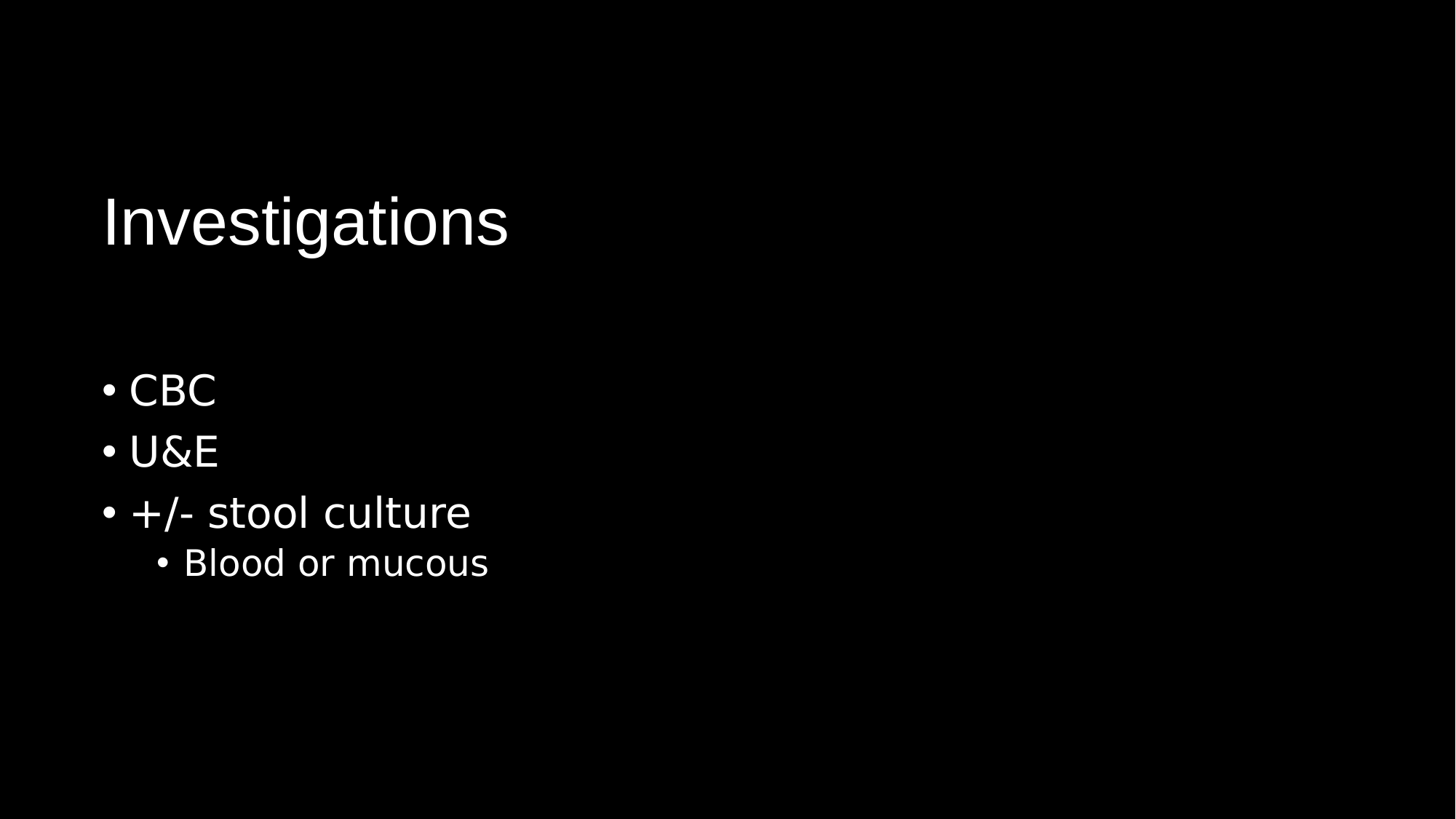

# Investigations
CBC
U&E
+/- stool culture
Blood or mucous